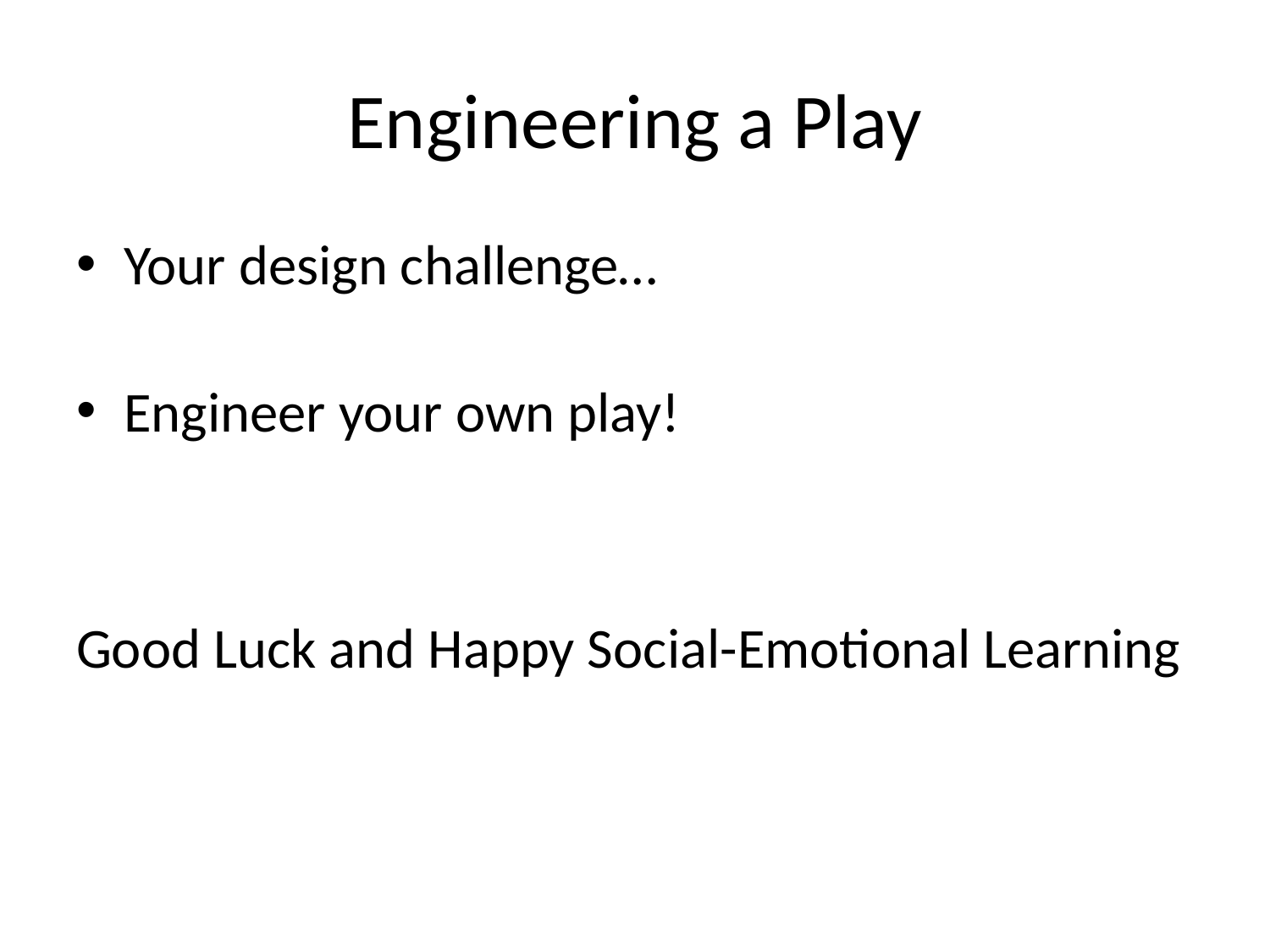

# Engineering a Play
Your design challenge…
Engineer your own play!

Good Luck and Happy Social-Emotional Learning